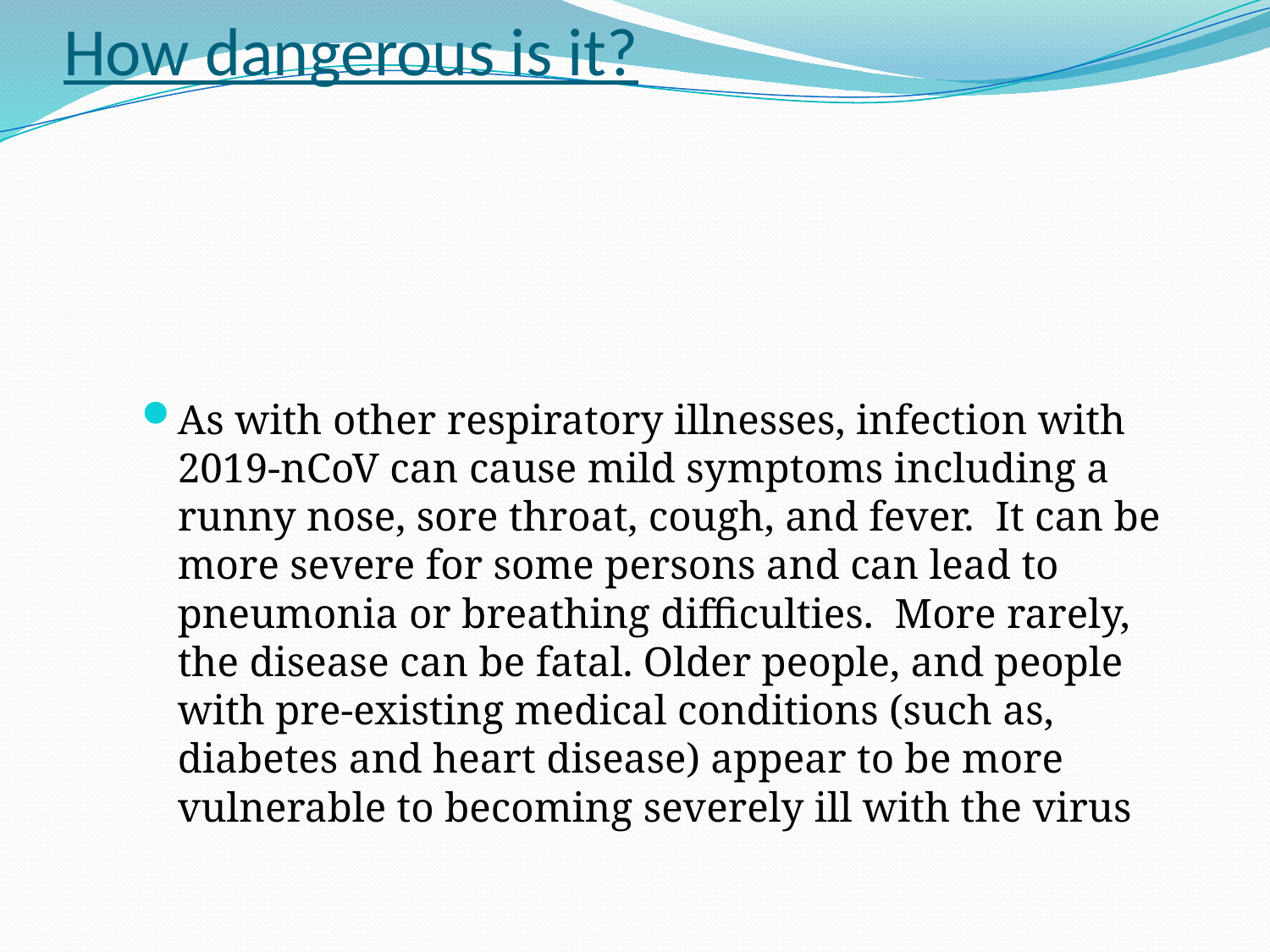

# How dangerous is it?

As with other respiratory illnesses, infection with 2019-nCoV can cause mild symptoms including a runny nose, sore throat, cough, and fever.  It can be more severe for some persons and can lead to pneumonia or breathing difficulties.  More rarely, the disease can be fatal. Older people, and people with pre-existing medical conditions (such as, diabetes and heart disease) appear to be more vulnerable to becoming severely ill with the virus